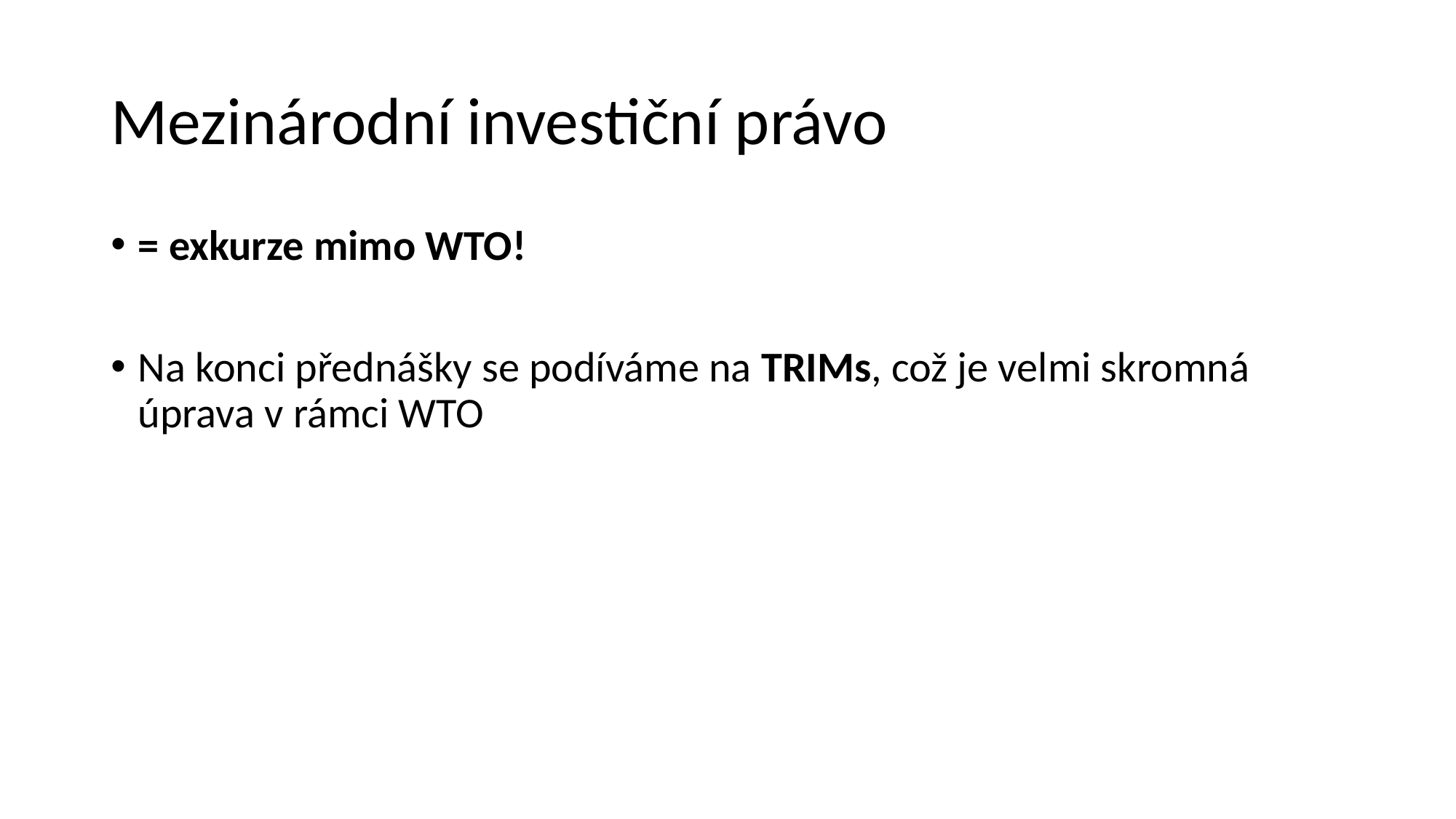

# Mezinárodní investiční právo
= exkurze mimo WTO!

Na konci přednášky se podíváme na TRIMs, což je velmi skromná úprava v rámci WTO